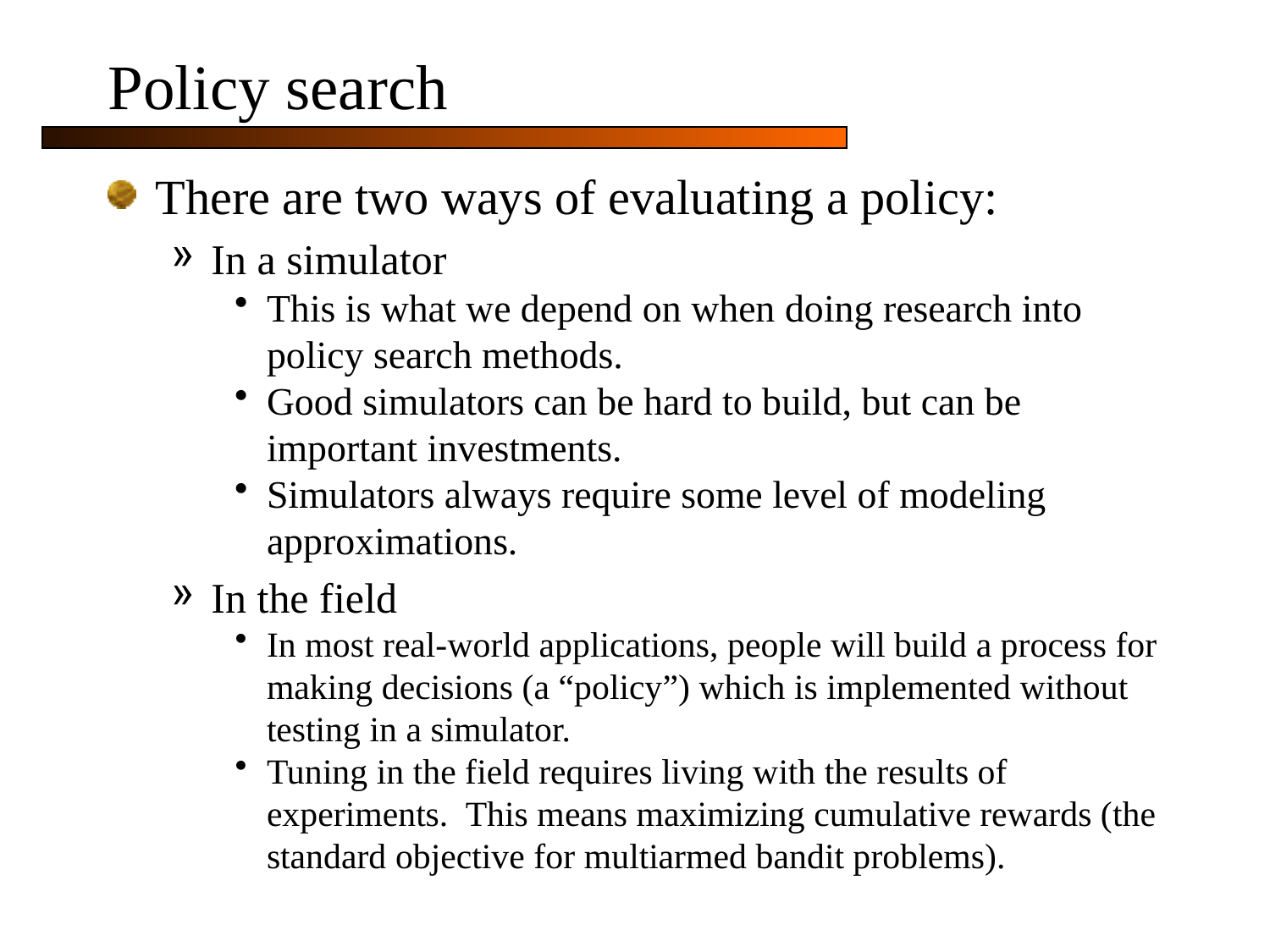

# Policy search
There are two ways of evaluating a policy:
In a simulator
This is what we depend on when doing research into policy search methods.
Good simulators can be hard to build, but can be important investments.
Simulators always require some level of modeling approximations.
In the field
In most real-world applications, people will build a process for making decisions (a “policy”) which is implemented without testing in a simulator.
Tuning in the field requires living with the results of experiments.  This means maximizing cumulative rewards (the standard objective for multiarmed bandit problems).